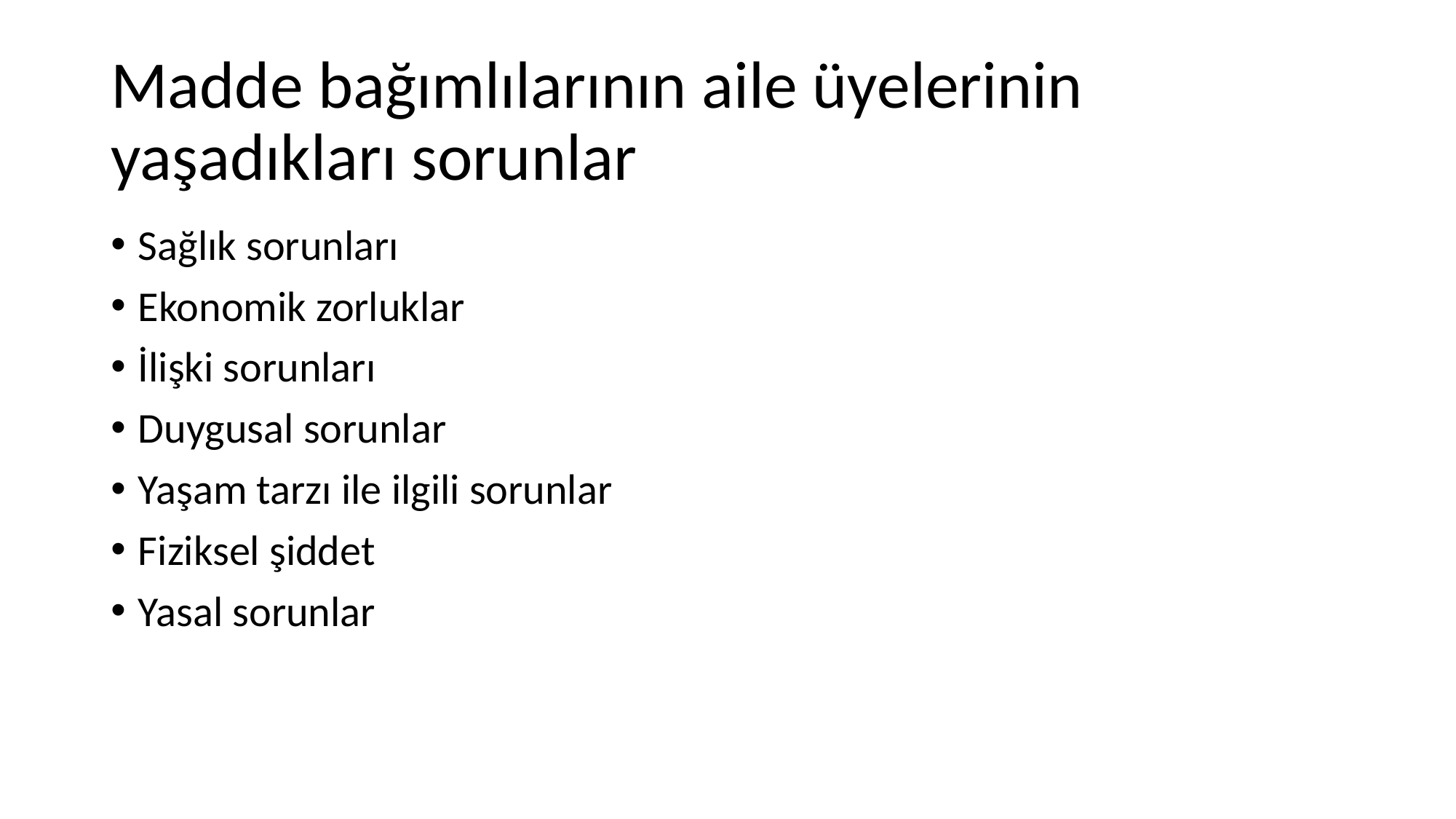

# Madde bağımlılarının aile üyelerinin yaşadıkları sorunlar
Sağlık sorunları
Ekonomik zorluklar
İlişki sorunları
Duygusal sorunlar
Yaşam tarzı ile ilgili sorunlar
Fiziksel şiddet
Yasal sorunlar